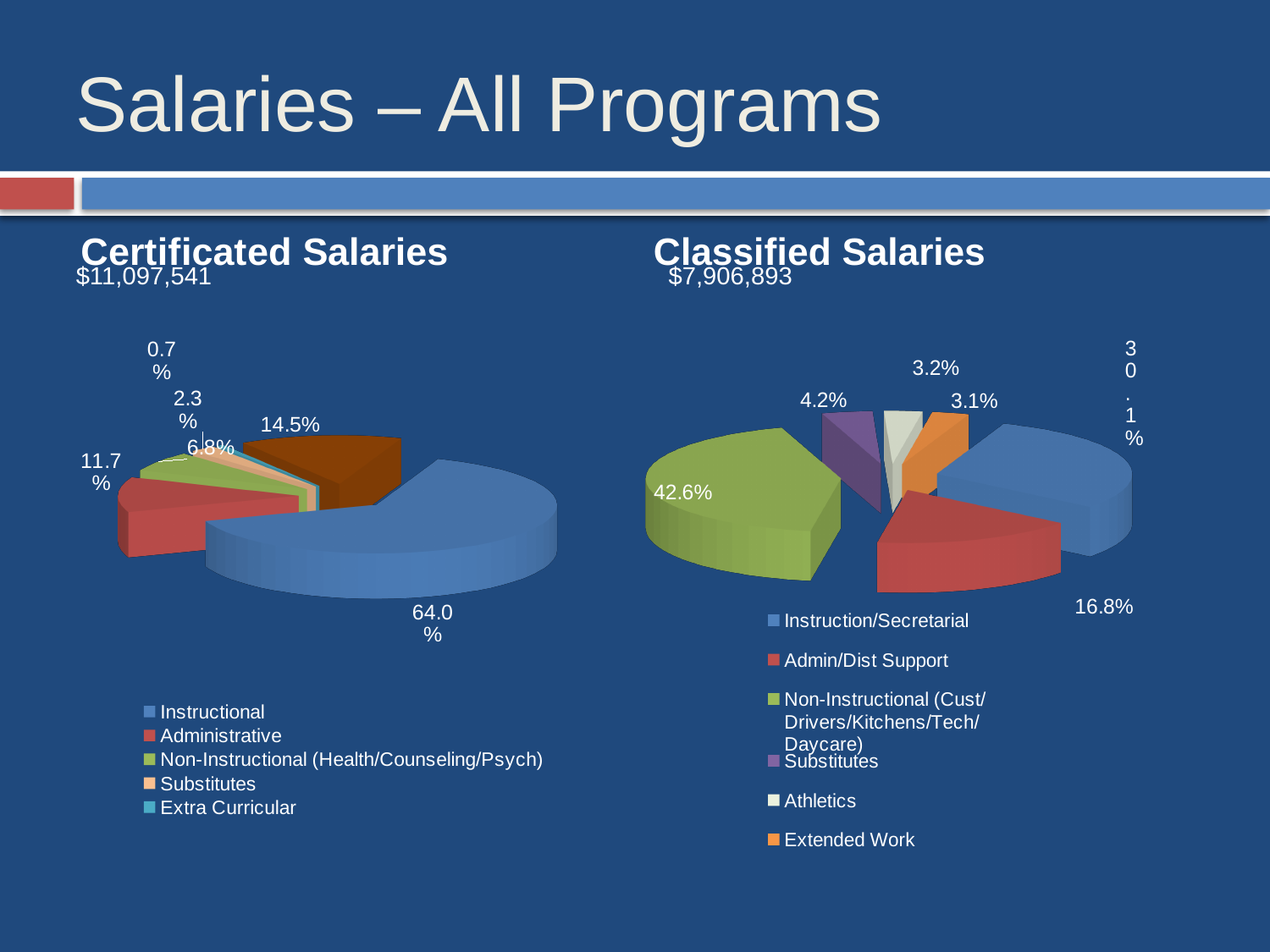

# Salaries – All Programs

[unsupported chart]

[unsupported chart]

$11,097,541

$7,906,893